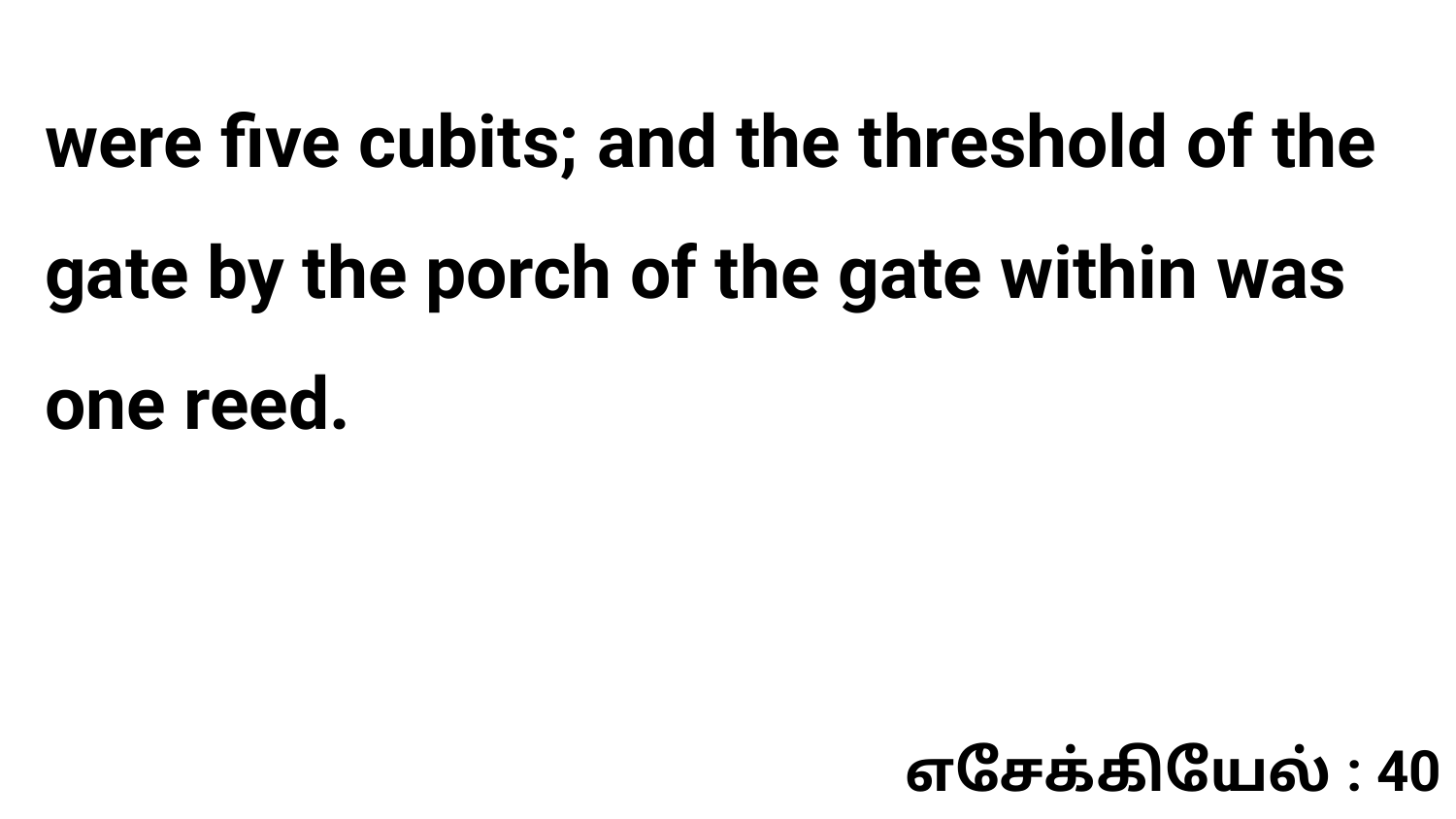

were five cubits; and the threshold of the gate by the porch of the gate within was one reed.
எசேக்கியேல் : 40